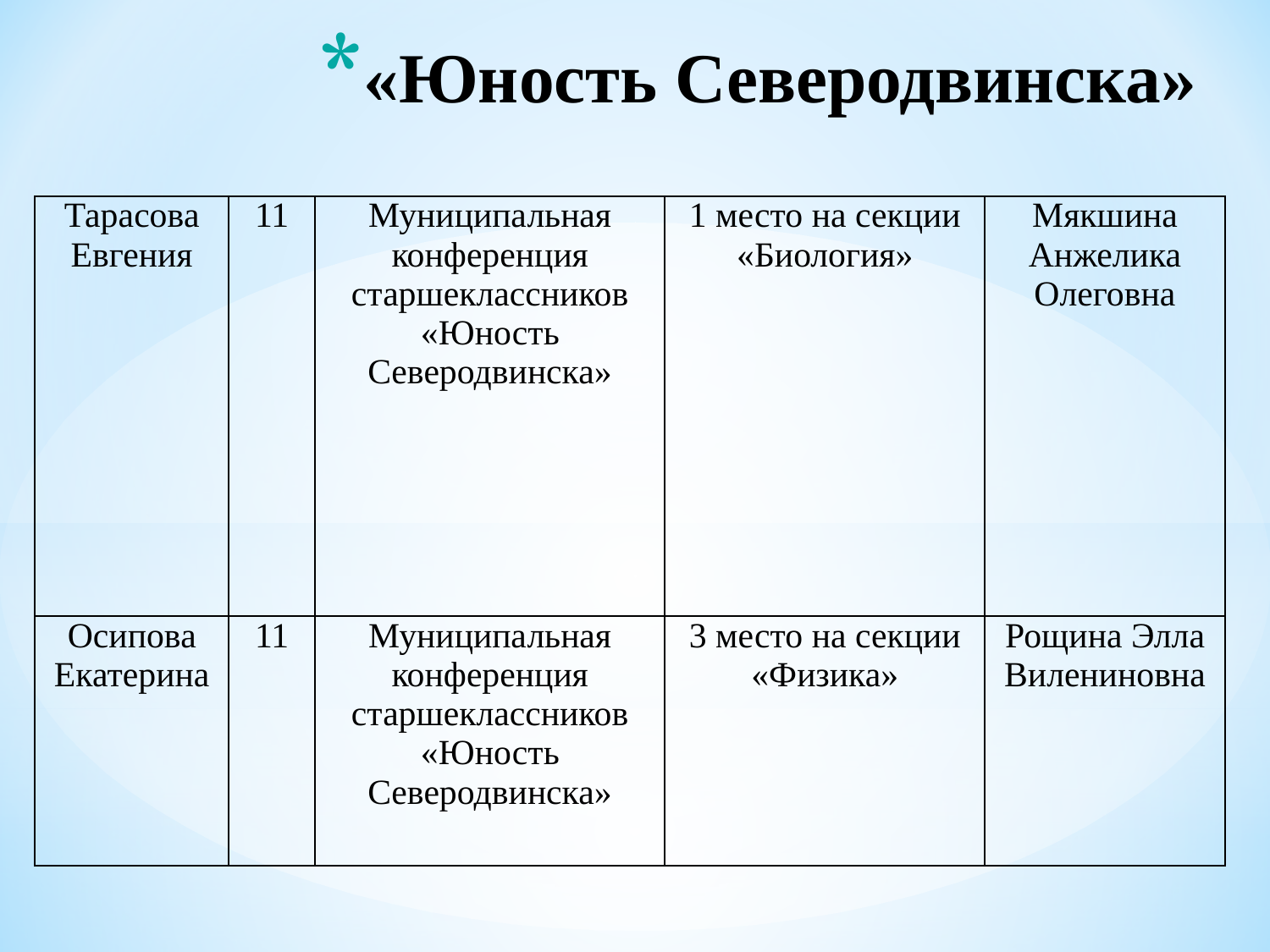

# «Юность Северодвинска»
| Тарасова Евгения | 11 | Муниципальная конференция старшеклассников «Юность Северодвинска» | 1 место на секции «Биология» | Мякшина Анжелика Олеговна |
| --- | --- | --- | --- | --- |
| Осипова Екатерина | 11 | Муниципальная конференция старшеклассников «Юность Северодвинска» | 3 место на секции «Физика» | Рощина Элла Вилениновна |